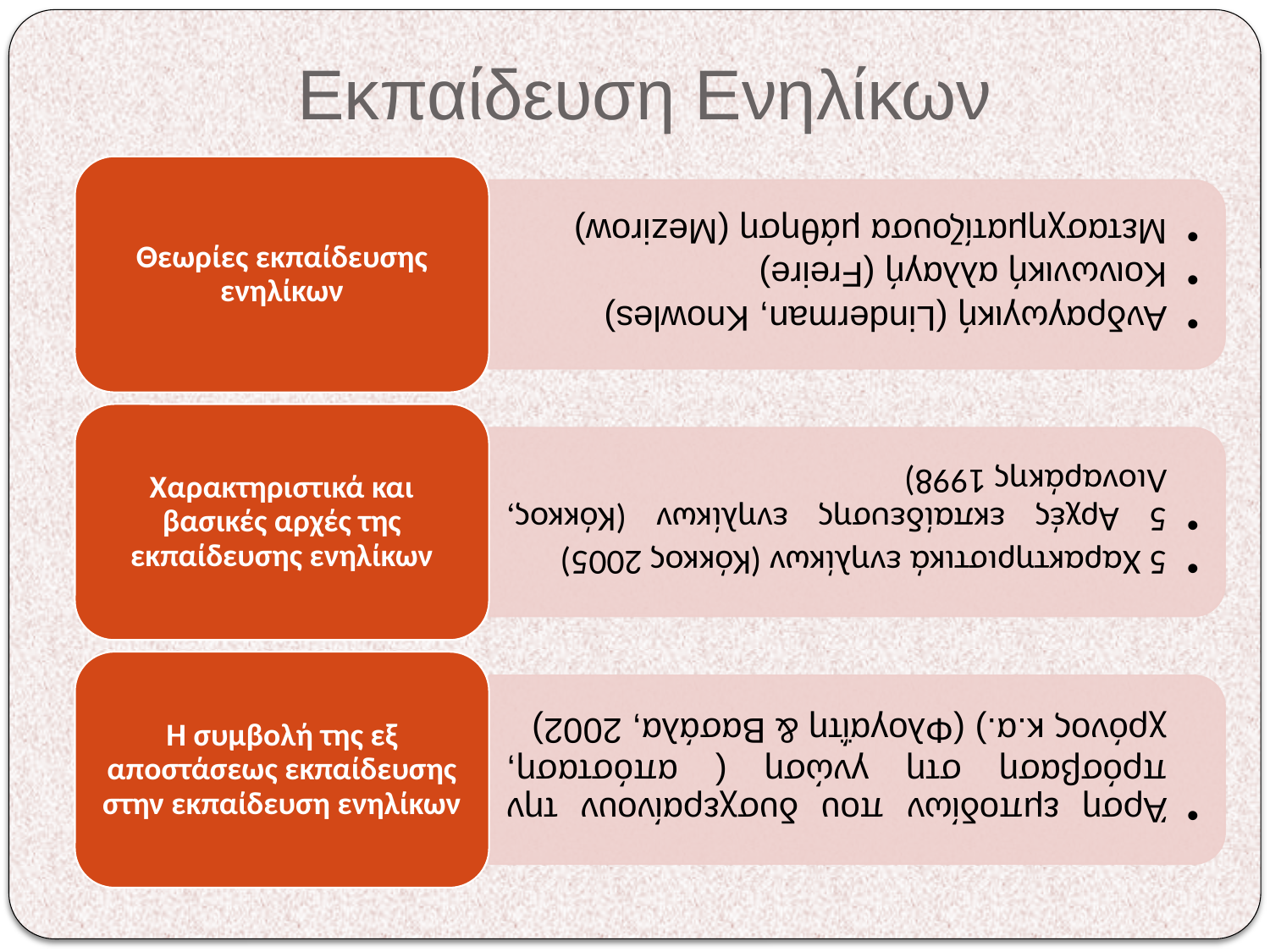

# Εκπαίδευση Ενηλίκων
Ανδραγωγική (Linderman, Knowles)
Κοινωνική αλλαγή (Freire)
Μετασχηματίζουσα μάθηση (Mezirow)
Θεωρίες εκπαίδευσης ενηλίκων
5 Χαρακτηριστικά ενηλίκων (Κόκκος 2005)
5 Αρχές εκπαίδευσης ενηλίκων (Κόκκος, Λιοναράκης 1998)
Χαρακτηριστικά και βασικές αρχές της εκπαίδευσης ενηλίκων
Άρση εμποδίων που δυσχεραίνουν την πρόσβαση στη γνώση ( απόσταση, χρόνος κ.α.) (Φλογαΐτη & Βασάλα, 2002)
Η συμβολή της εξ αποστάσεως εκπαίδευσης στην εκπαίδευση ενηλίκων